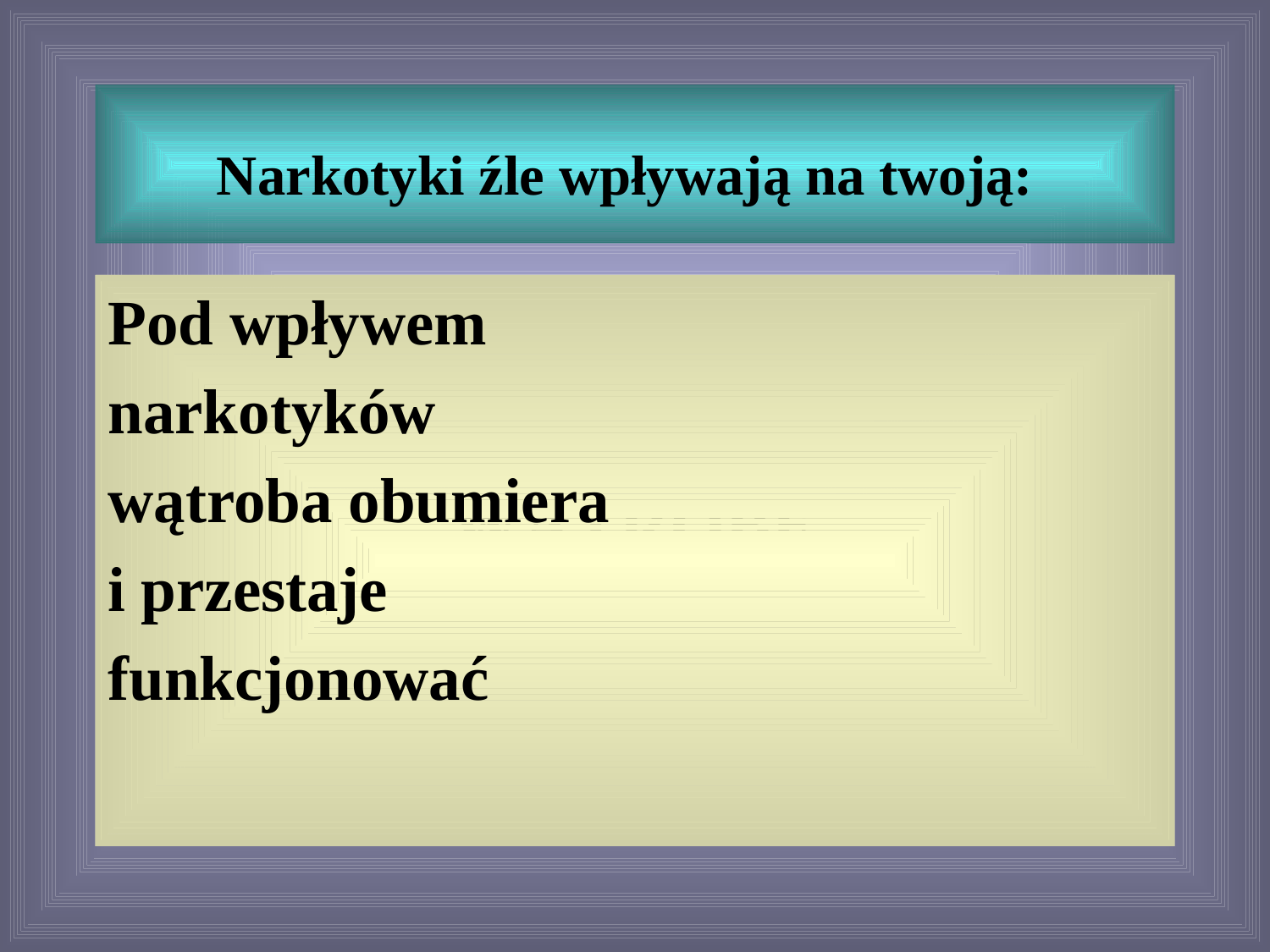

# Narkotyki źle wpływają na twoją:

WĄTROBĘ
Pod wpływem
narkotyków
wątroba obumiera
i przestaje
funkcjonować